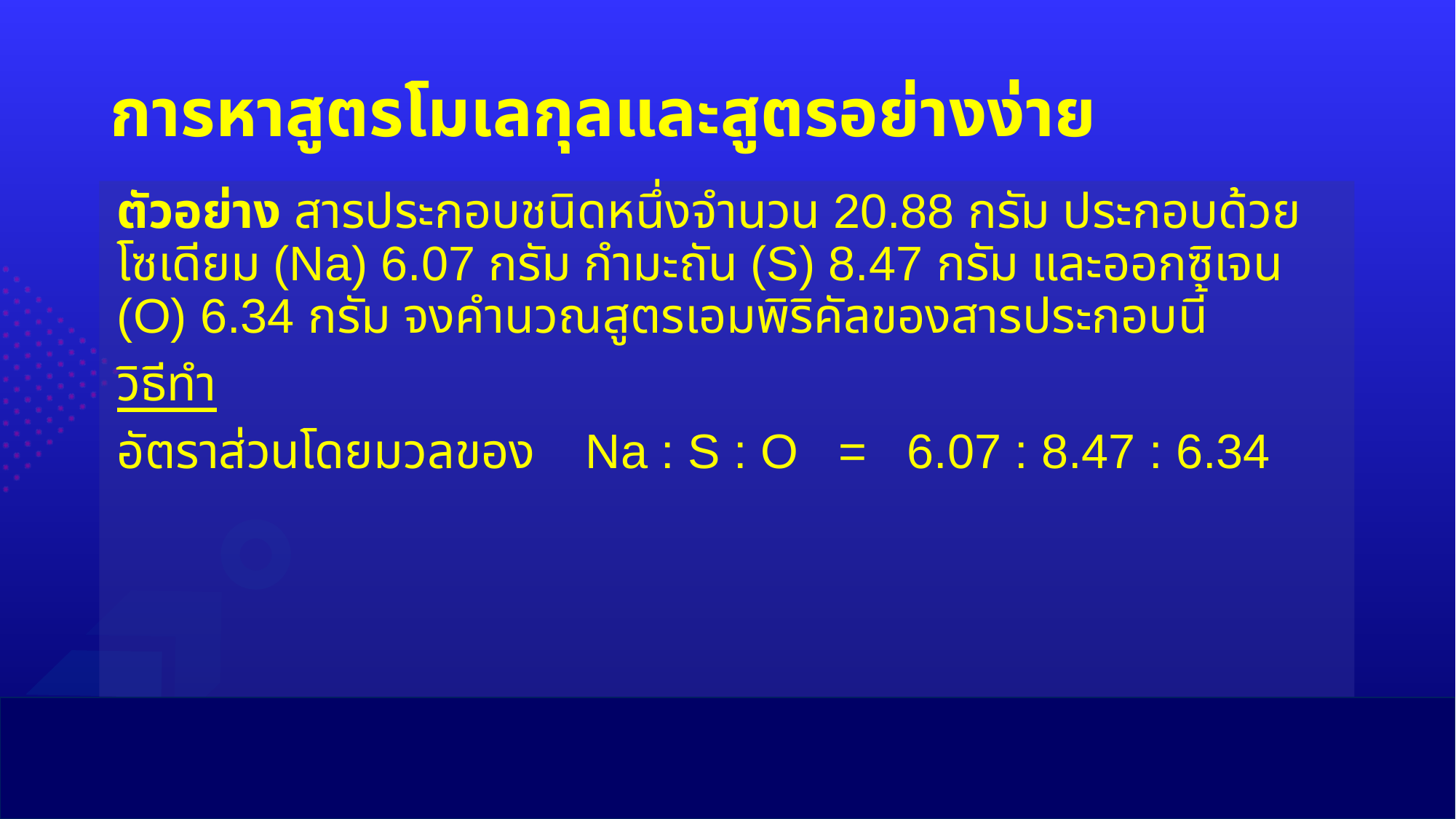

# การหาสูตรโมเลกุลและสูตรอย่างง่าย
ตัวอย่าง สารประกอบชนิดหนึ่งจำนวน 20.88 กรัม ประกอบด้วยโซเดียม (Na) 6.07 กรัม กำมะถัน (S) 8.47 กรัม และออกซิเจน (O) 6.34 กรัม จงคำนวณสูตรเอมพิริคัลของสารประกอบนี้
วิธีทำ
อัตราส่วนโดยมวลของ    Na : S : O   =   6.07 : 8.47 : 6.34